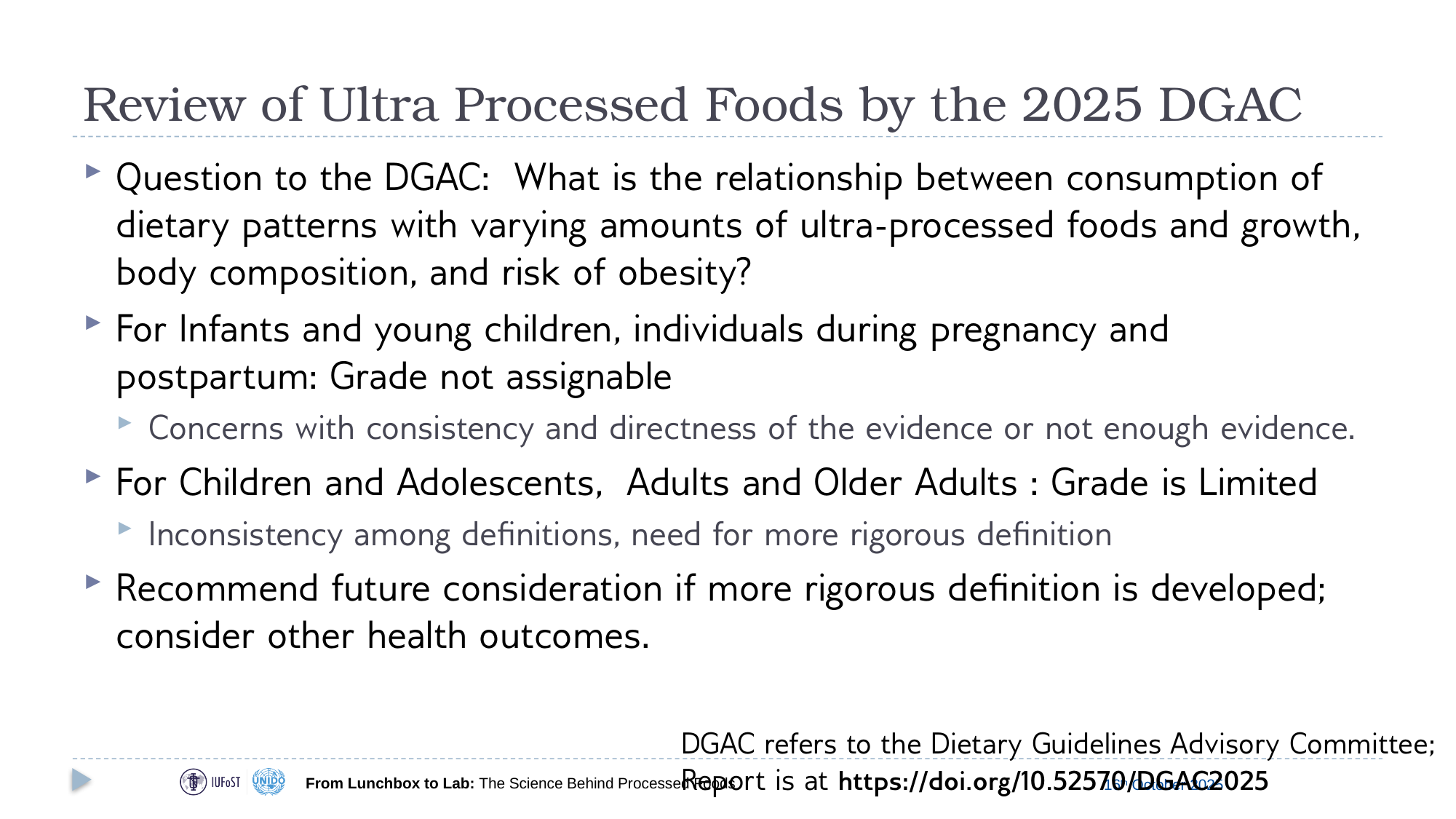

# Review of Ultra Processed Foods by the 2025 DGAC
Question to the DGAC:  What is the relationship between consumption of dietary patterns with varying amounts of ultra-processed foods and growth, body composition, and risk of obesity?
For Infants and young children, individuals during pregnancy and postpartum: Grade not assignable
Concerns with consistency and directness of the evidence or not enough evidence.
For Children and Adolescents,  Adults and Older Adults : Grade is Limited
Inconsistency among definitions, need for more rigorous definition
Recommend future consideration if more rigorous definition is developed; consider other health outcomes.

DGAC refers to the Dietary Guidelines Advisory Committee;
Report is at https://doi.org/10.52570/DGAC2025
.